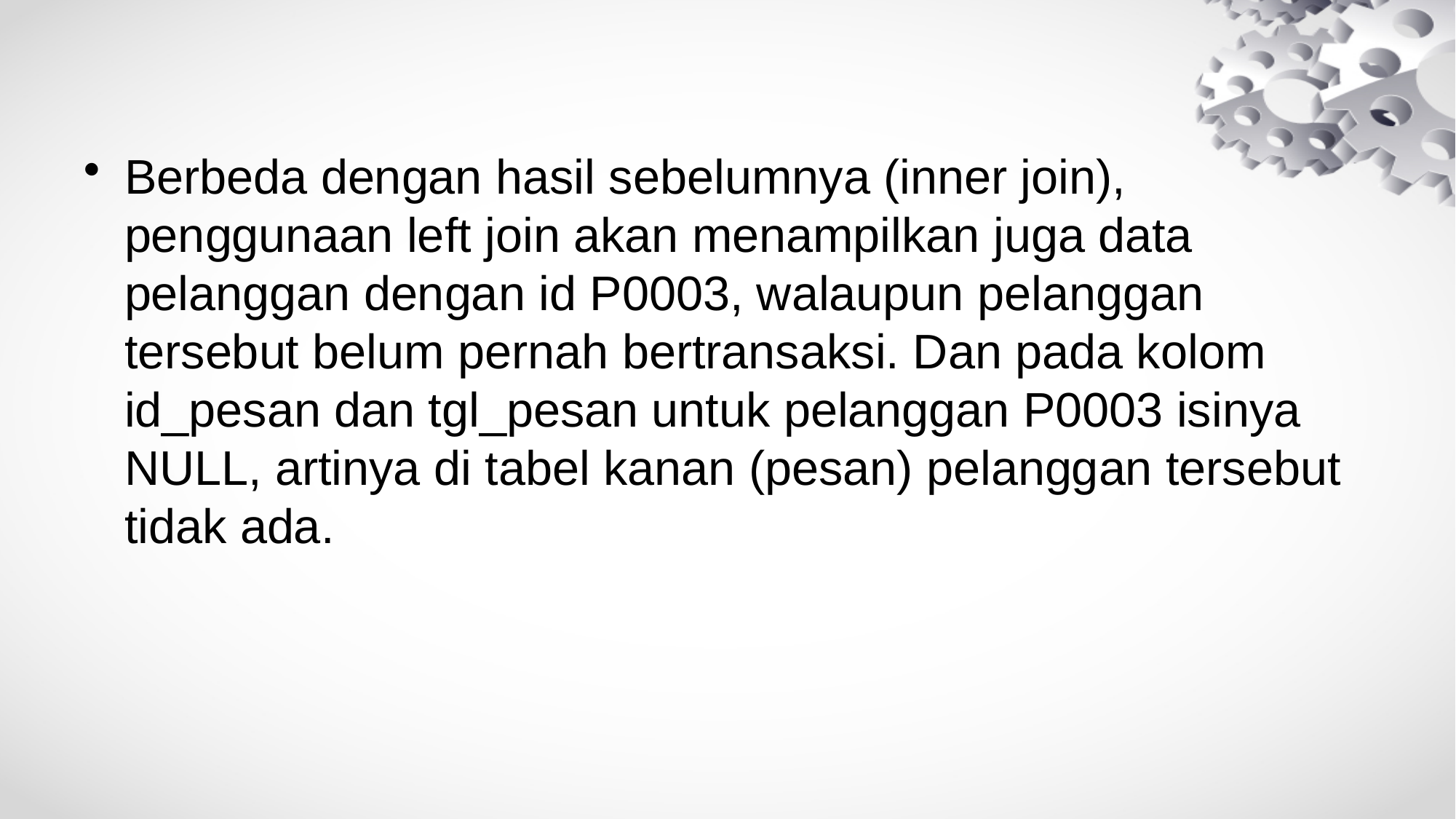

Berbeda dengan hasil sebelumnya (inner join), penggunaan left join akan menampilkan juga data pelanggan dengan id P0003, walaupun pelanggan tersebut belum pernah bertransaksi. Dan pada kolom id_pesan dan tgl_pesan untuk pelanggan P0003 isinya NULL, artinya di tabel kanan (pesan) pelanggan tersebut tidak ada.